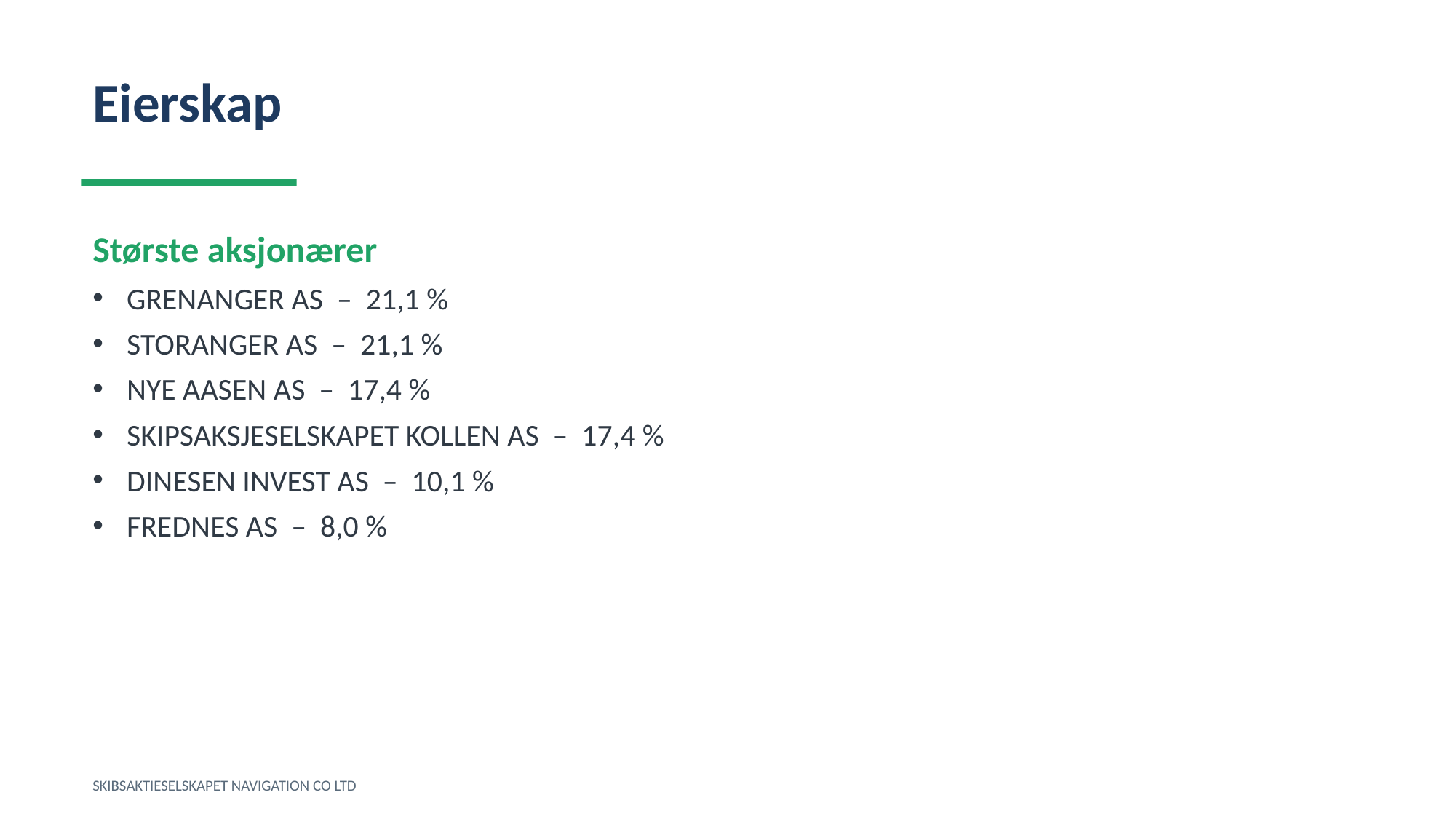

Eierskap

Største aksjonærer
GRENANGER AS  –  21,1 %
STORANGER AS  –  21,1 %
NYE AASEN AS  –  17,4 %
SKIPSAKSJESELSKAPET KOLLEN AS  –  17,4 %
DINESEN INVEST AS  –  10,1 %
FREDNES AS  –  8,0 %
SKIBSAKTIESELSKAPET NAVIGATION CO LTD